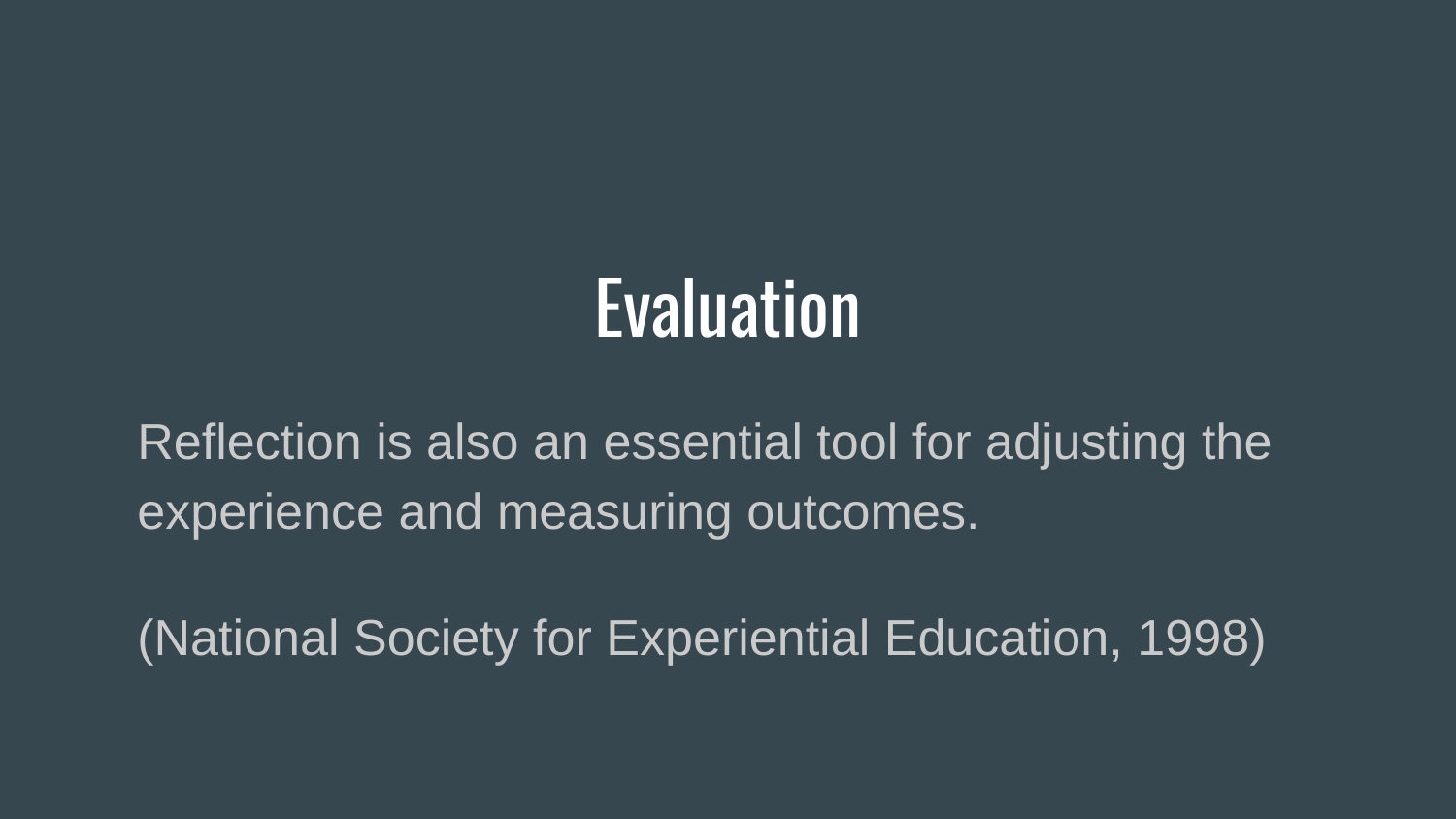

# Evaluation
Reflection is also an essential tool for adjusting the experience and measuring outcomes.
(National Society for Experiential Education, 1998)